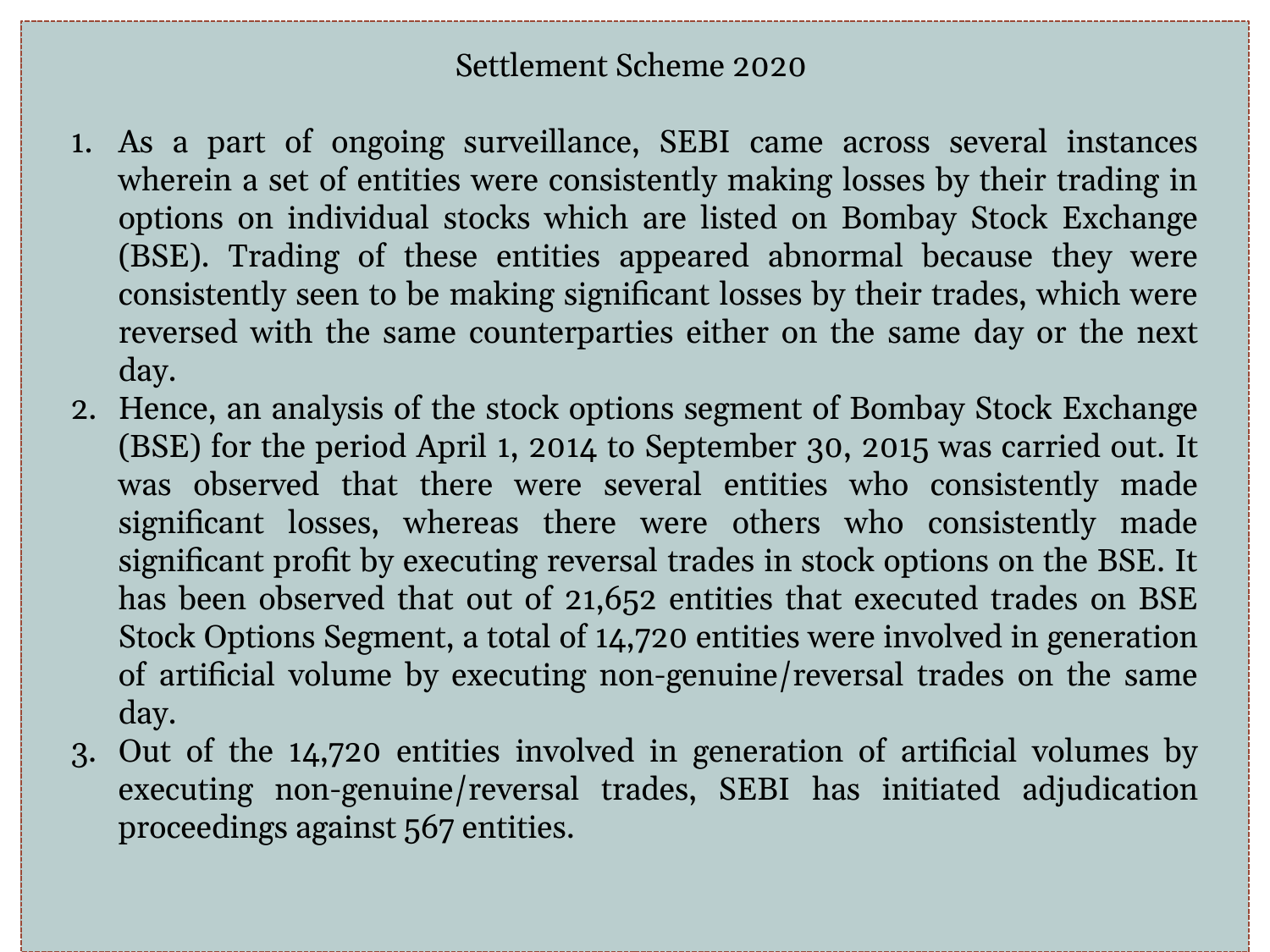

Settlement Scheme 2020

As a part of ongoing surveillance, SEBI came across several instances wherein a set of entities were consistently making losses by their trading in options on individual stocks which are listed on Bombay Stock Exchange (BSE). Trading of these entities appeared abnormal because they were consistently seen to be making significant losses by their trades, which were reversed with the same counterparties either on the same day or the next day.
Hence, an analysis of the stock options segment of Bombay Stock Exchange (BSE) for the period April 1, 2014 to September 30, 2015 was carried out. It was observed that there were several entities who consistently made significant losses, whereas there were others who consistently made significant profit by executing reversal trades in stock options on the BSE. It has been observed that out of 21,652 entities that executed trades on BSE Stock Options Segment, a total of 14,720 entities were involved in generation of artificial volume by executing non-genuine/reversal trades on the same day.
Out of the 14,720 entities involved in generation of artificial volumes by executing non-genuine/reversal trades, SEBI has initiated adjudication proceedings against 567 entities.